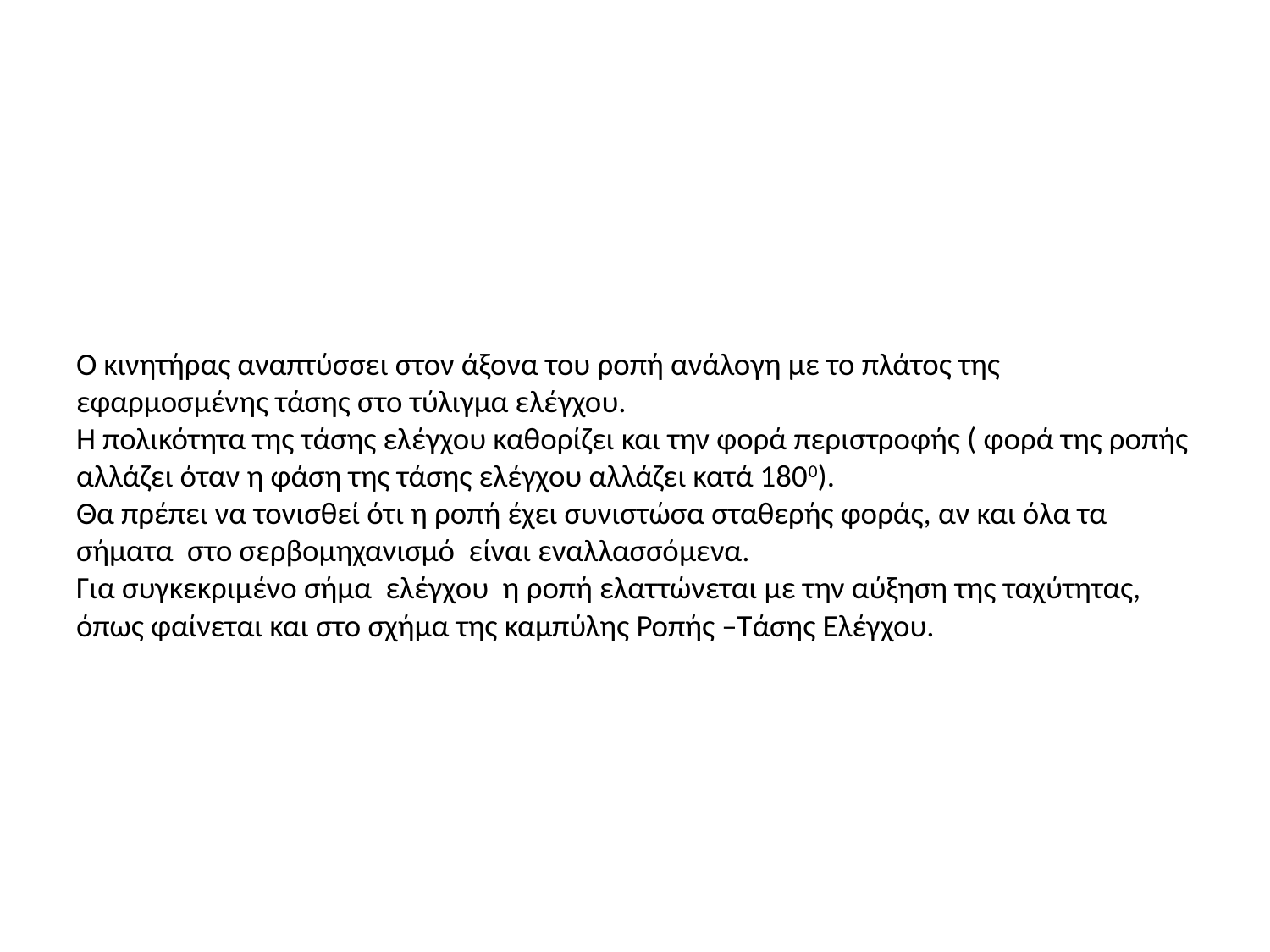

# Ο κινητήρας αναπτύσσει στον άξονα του ροπή ανάλογη με το πλάτος της εφαρμοσμένης τάσης στο τύλιγμα ελέγχου. Η πολικότητα της τάσης ελέγχου καθορίζει και την φορά περιστροφής ( φορά της ροπής αλλάζει όταν η φάση της τάσης ελέγχου αλλάζει κατά 1800). Θα πρέπει να τονισθεί ότι η ροπή έχει συνιστώσα σταθερής φοράς, αν και όλα τα σήματα  στο σερβομηχανισμό  είναι εναλλασσόμενα. Για συγκεκριμένο σήμα  ελέγχου  η ροπή ελαττώνεται με την αύξηση της ταχύτητας, όπως φαίνεται και στο σχήμα της καμπύλης Ροπής –Τάσης Ελέγχου.